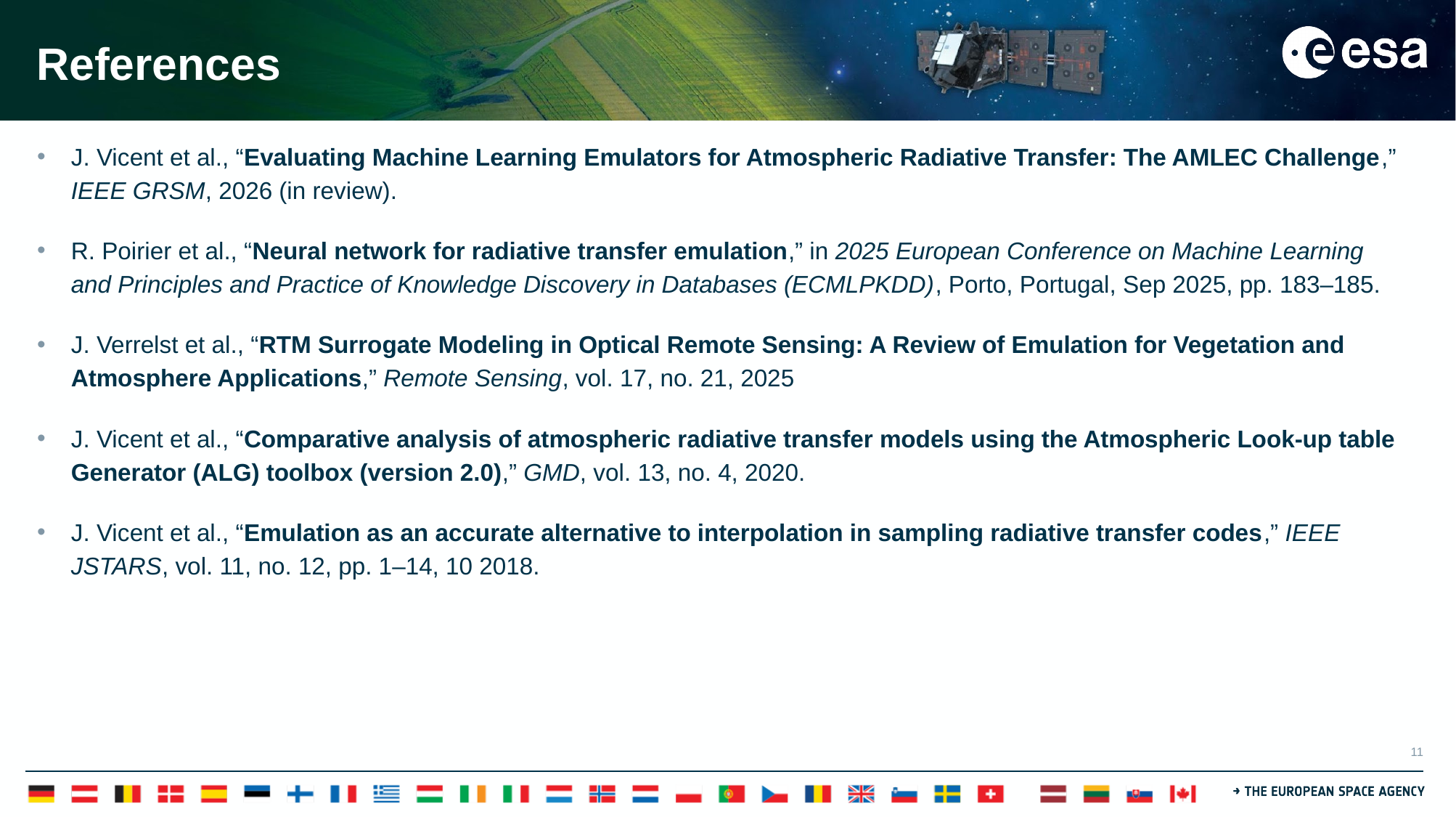

# References
J. Vicent et al., “Evaluating Machine Learning Emulators for Atmospheric Radiative Transfer: The AMLEC Challenge,” IEEE GRSM, 2026 (in review).
R. Poirier et al., “Neural network for radiative transfer emulation,” in 2025 European Conference on Machine Learning and Principles and Practice of Knowledge Discovery in Databases (ECMLPKDD), Porto, Portugal, Sep 2025, pp. 183–185.
J. Verrelst et al., “RTM Surrogate Modeling in Optical Remote Sensing: A Review of Emulation for Vegetation and Atmosphere Applications,” Remote Sensing, vol. 17, no. 21, 2025
J. Vicent et al., “Comparative analysis of atmospheric radiative transfer models using the Atmospheric Look-up table Generator (ALG) toolbox (version 2.0),” GMD, vol. 13, no. 4, 2020.
J. Vicent et al., “Emulation as an accurate alternative to interpolation in sampling radiative transfer codes,” IEEE JSTARS, vol. 11, no. 12, pp. 1–14, 10 2018.